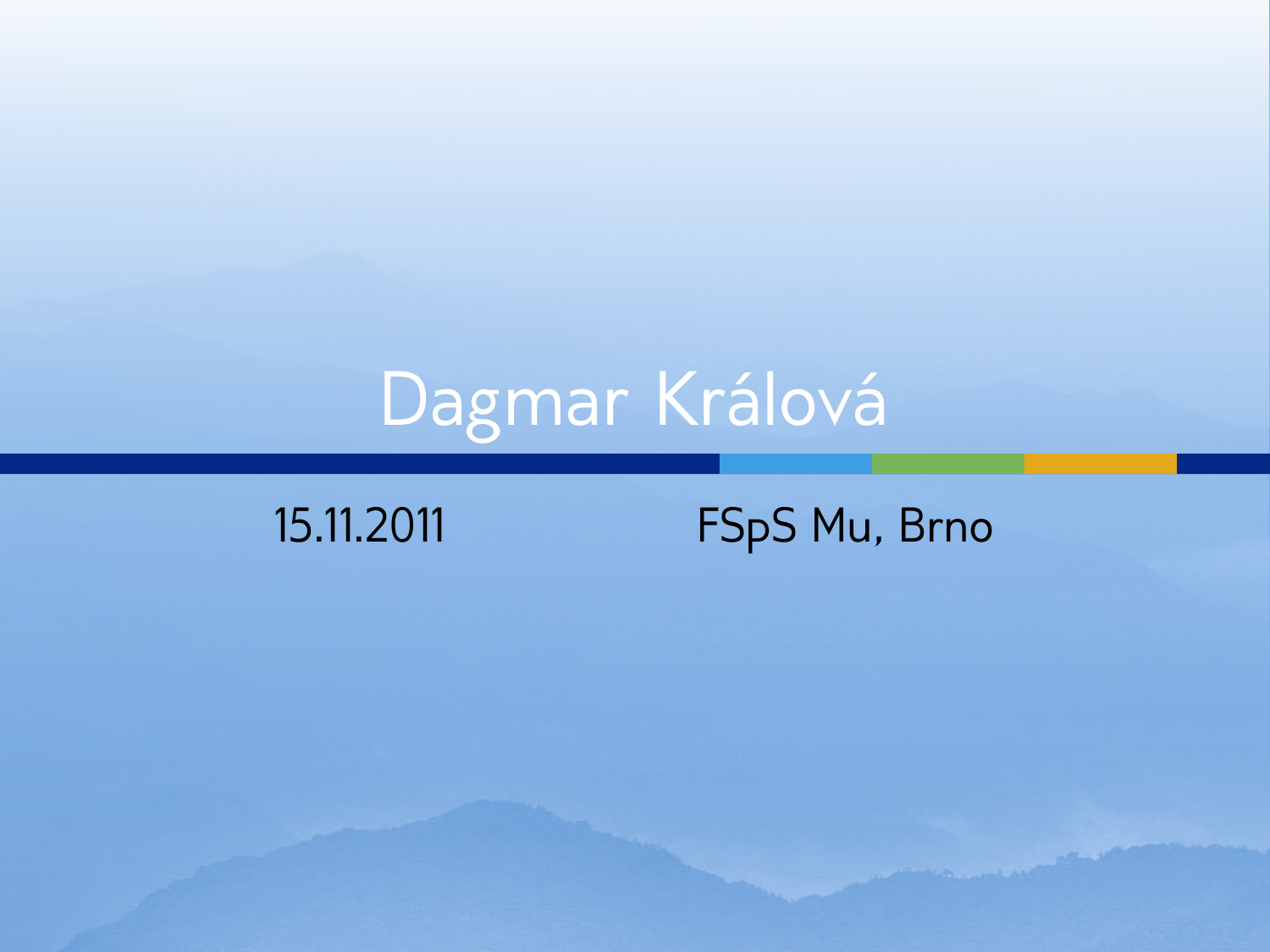

# Dagmar Králová
15.11.2011                 FSpS Mu, Brno